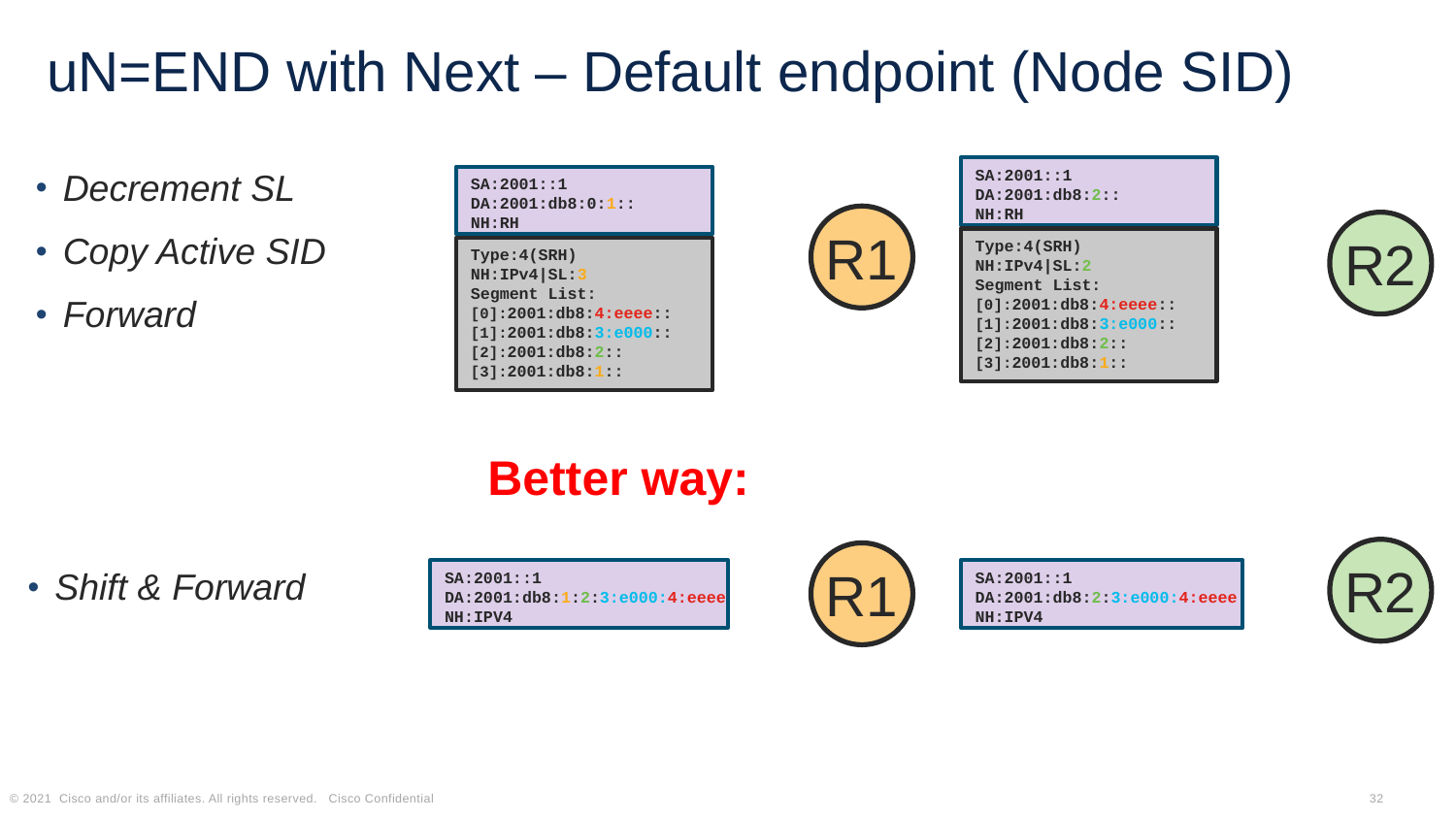

uN=END with Next – Default endpoint (Node SID)
SA:2001::1
DA:2001:db8:2::
NH:RH
Decrement SL
Copy Active SID
Forward
SA:2001::1
DA:2001:db8:0:1::
NH:RH
R1
R2
Type:4(SRH)
NH:IPv4|SL:2
Segment List:
[0]:2001:db8:4:eeee::
[1]:2001:db8:3:e000::
[2]:2001:db8:2::
[3]:2001:db8:1::

Type:4(SRH)
NH:IPv4|SL:3
Segment List:
[0]:2001:db8:4:eeee::
[1]:2001:db8:3:e000::
[2]:2001:db8:2::
[3]:2001:db8:1::

Better way:

R2
R1
Shift & Forward
SA:2001::1
DA:2001:db8:1:2:3:e000:4:eeee
NH:IPV4
SA:2001::1
DA:2001:db8:2:3:e000:4:eeee
NH:IPV4